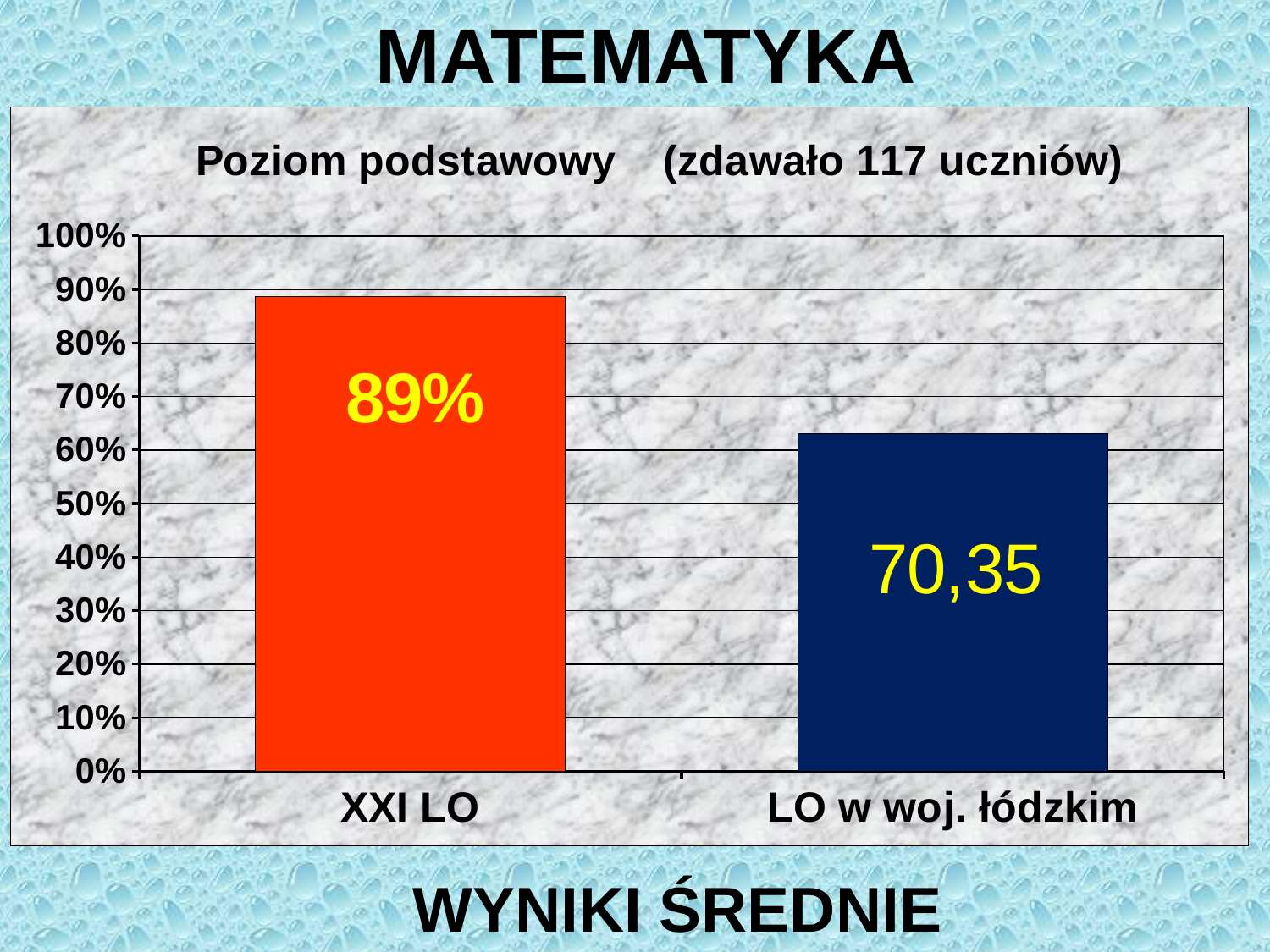

MATEMATYKA

### Chart: Poziom podstawowy    (zdawało 117 uczniów)

| Category |  |
|---|---|
| XXI LO | 0.886 |
| LO w woj. łódzkim | 0.63 |
WYNIKI ŚREDNIE